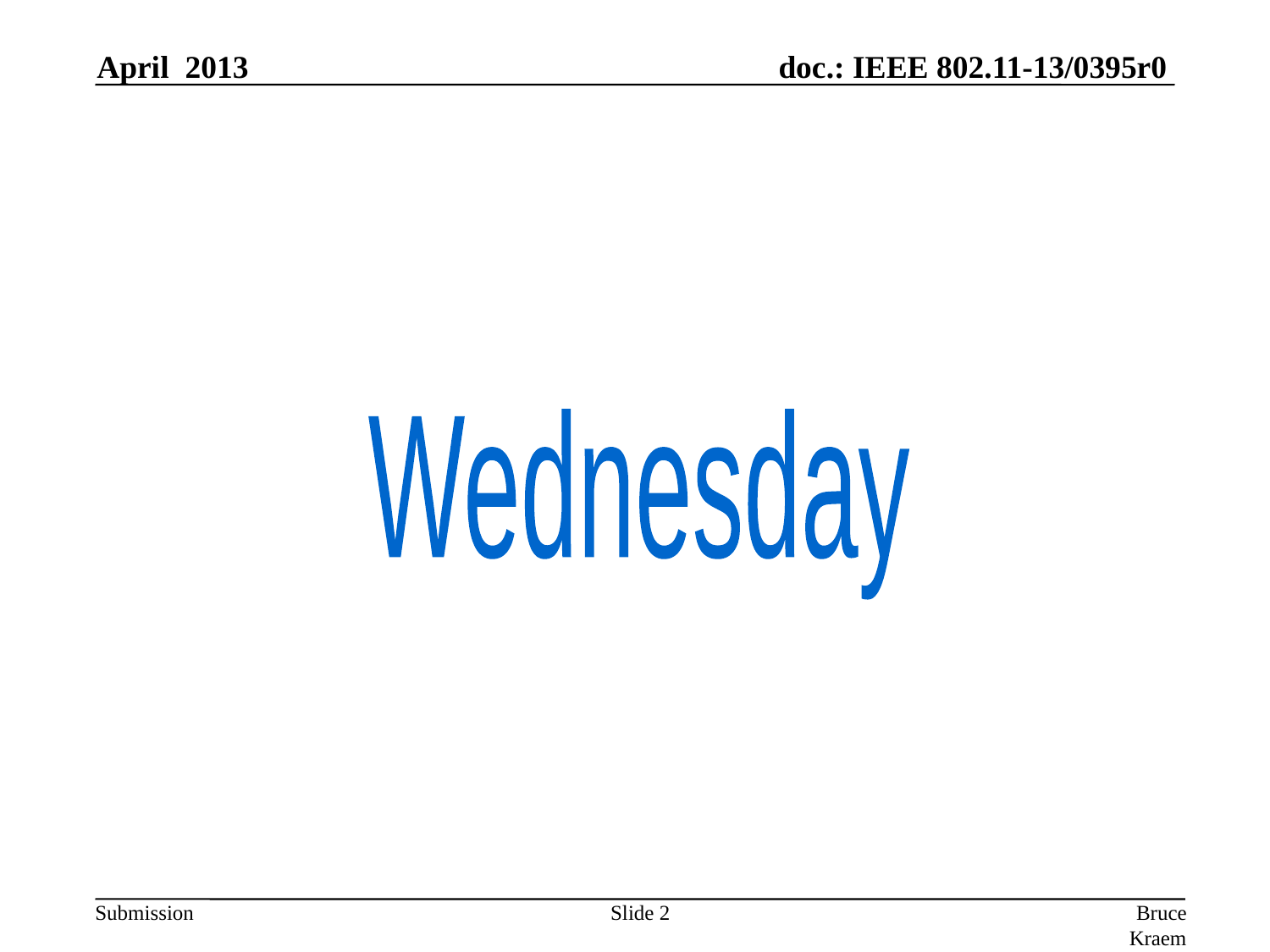

April  2013
Wednesday
Slide 2
Bruce Kraemer (Marvell)